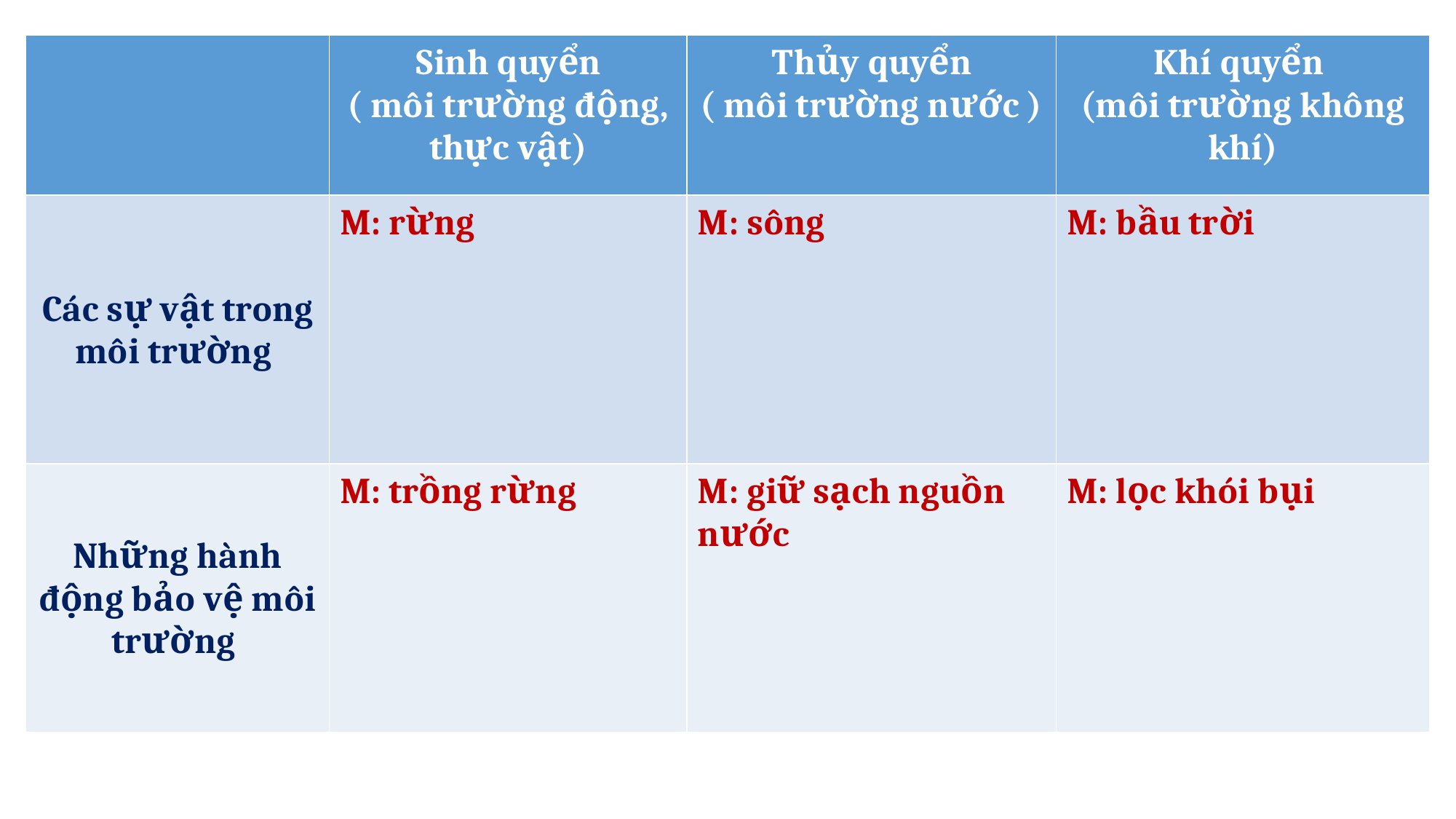

|  | Sinh quyển ( môi trường động, thực vật) | Thủy quyển ( môi trường nước ) | Khí quyển (môi trường không khí) |
| --- | --- | --- | --- |
| Các sự vật trong môi trường | M: rừng | M: sông | M: bầu trời |
| Những hành động bảo vệ môi trường | M: trồng rừng | M: giữ sạch nguồn nước | M: lọc khói bụi |